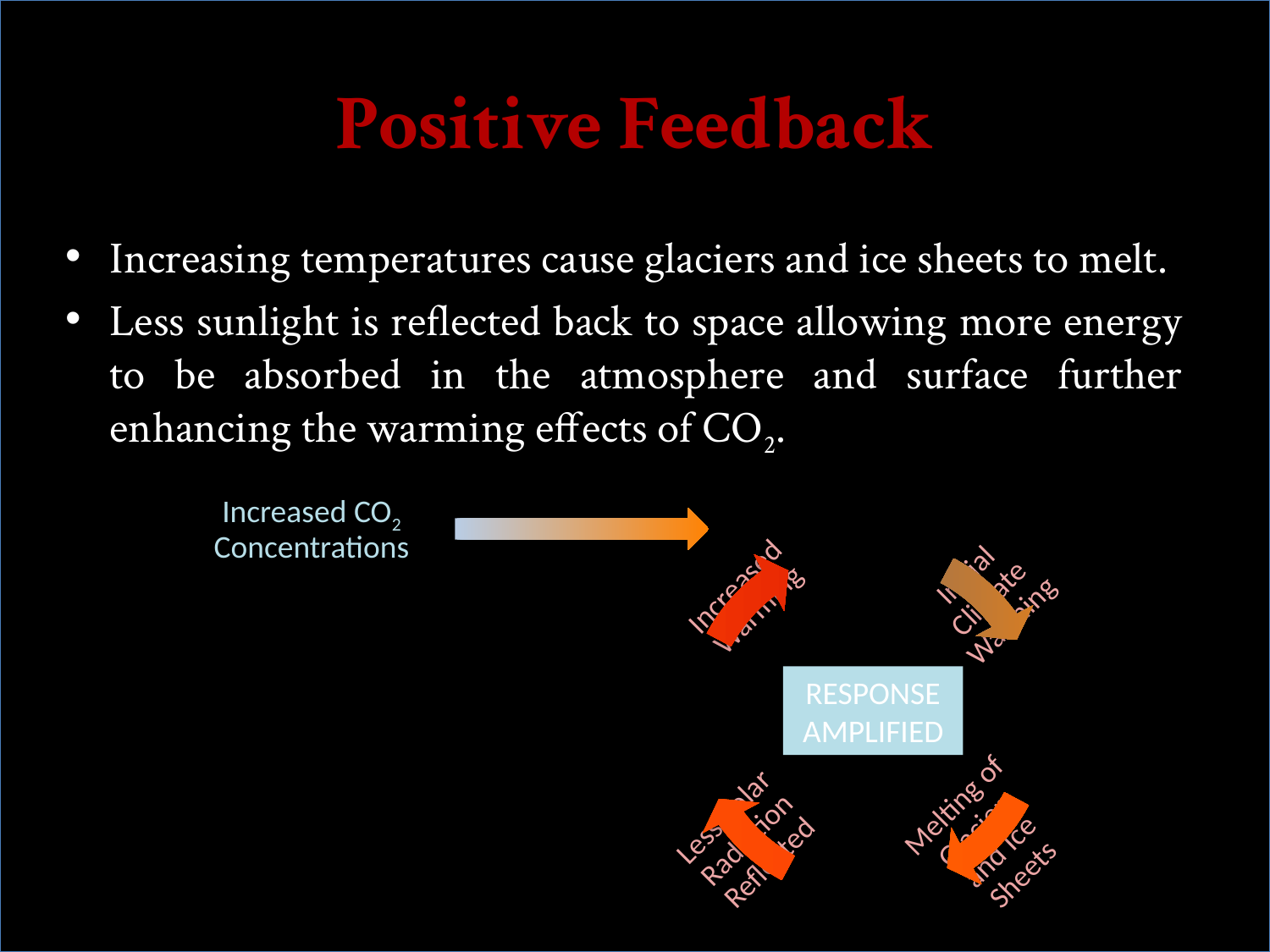

# Positive Feedback
Increasing temperatures cause glaciers and ice sheets to melt.
Less sunlight is reflected back to space allowing more energy to be absorbed in the atmosphere and surface further enhancing the warming effects of CO2.

Increased CO2 Concentrations

Initial Climate Warming
Melting of Glaciers and Ice Sheets
Less Solar Radiation Reflected
Increased Warming
Response Amplified